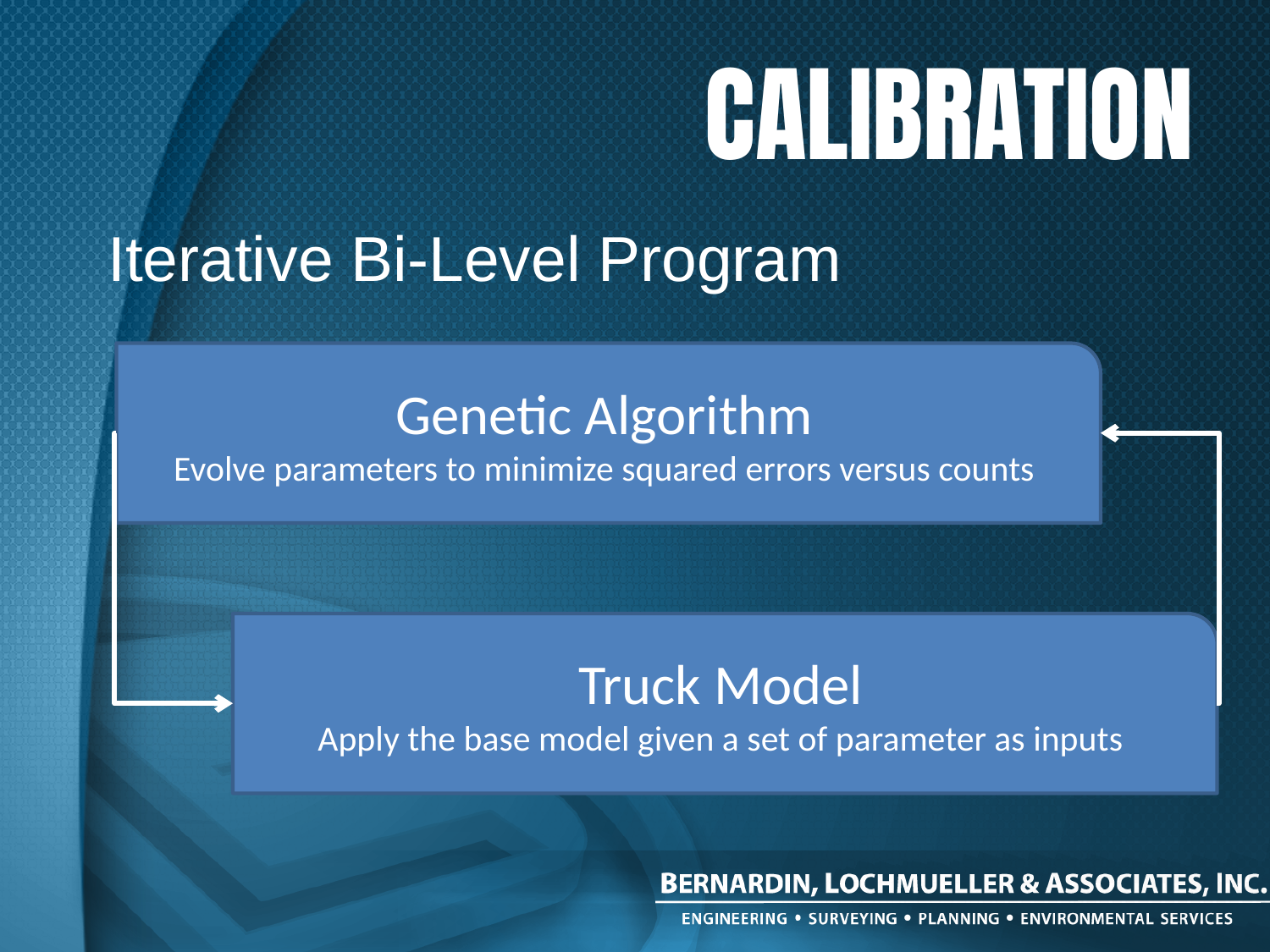

# calibration
Iterative Bi-Level Program

Genetic Algorithm
Evolve parameters to minimize squared errors versus counts
Truck Model
Apply the base model given a set of parameter as inputs